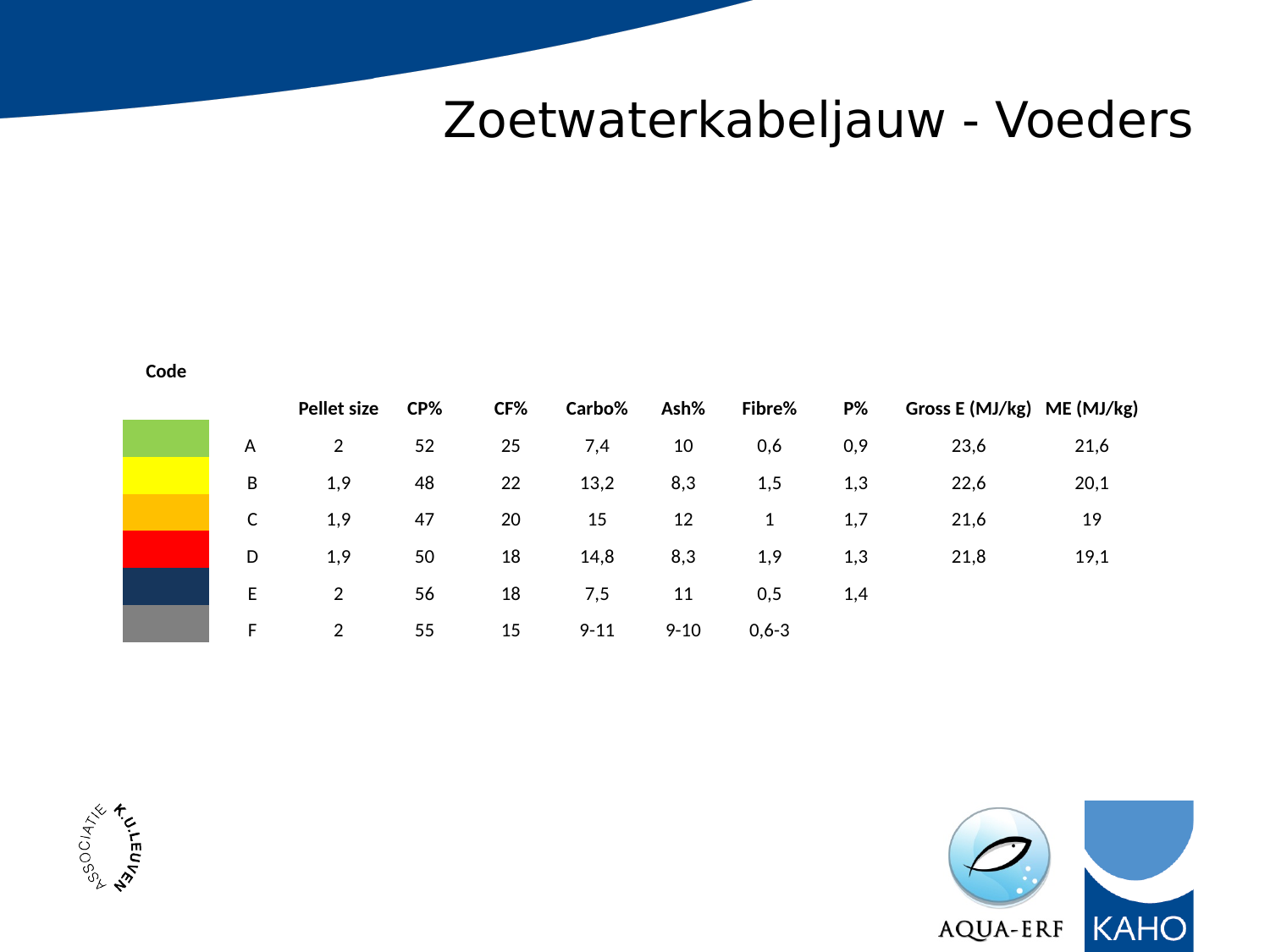

# Zoetwaterkabeljauw - Voeders
| Code |  |  |  |  |  |  |  |  |  |  |
| --- | --- | --- | --- | --- | --- | --- | --- | --- | --- | --- |
|  |  | Pellet size | CP% | CF% | Carbo% | Ash% | Fibre% | P% | Gross E (MJ/kg) | ME (MJ/kg) |
|  | A | 2 | 52 | 25 | 7,4 | 10 | 0,6 | 0,9 | 23,6 | 21,6 |
|  | B | 1,9 | 48 | 22 | 13,2 | 8,3 | 1,5 | 1,3 | 22,6 | 20,1 |
|  | C | 1,9 | 47 | 20 | 15 | 12 | 1 | 1,7 | 21,6 | 19 |
|  | D | 1,9 | 50 | 18 | 14,8 | 8,3 | 1,9 | 1,3 | 21,8 | 19,1 |
|  | E | 2 | 56 | 18 | 7,5 | 11 | 0,5 | 1,4 |  |  |
|  | F | 2 | 55 | 15 | 9-11 | 9-10 | 0,6-3 |  |  |  |